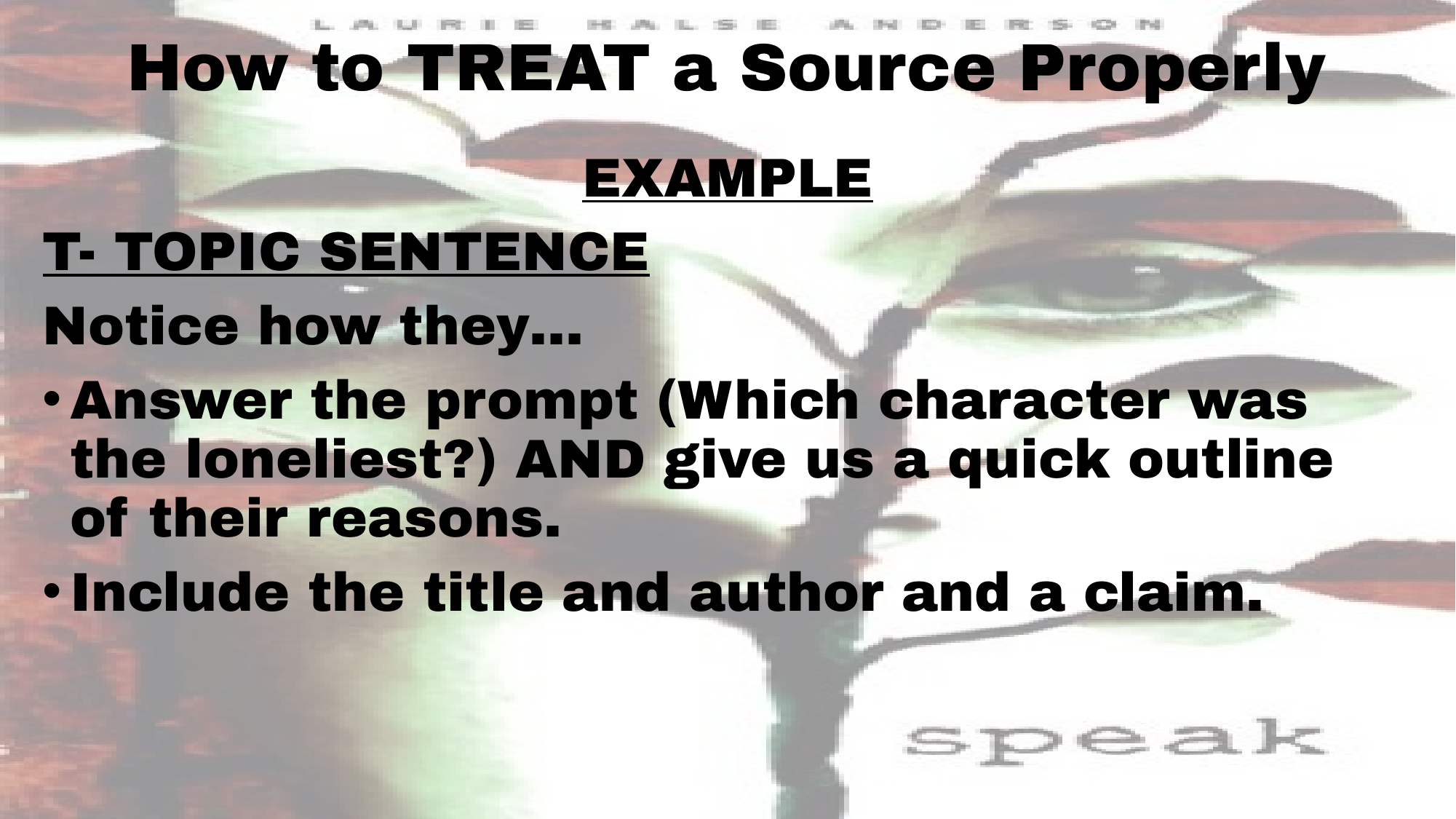

# How to TREAT a Source Properly
EXAMPLE
T- TOPIC SENTENCE
Notice how they…
Answer the prompt (Which character was the loneliest?) AND give us a quick outline of their reasons.
Include the title and author and a claim.